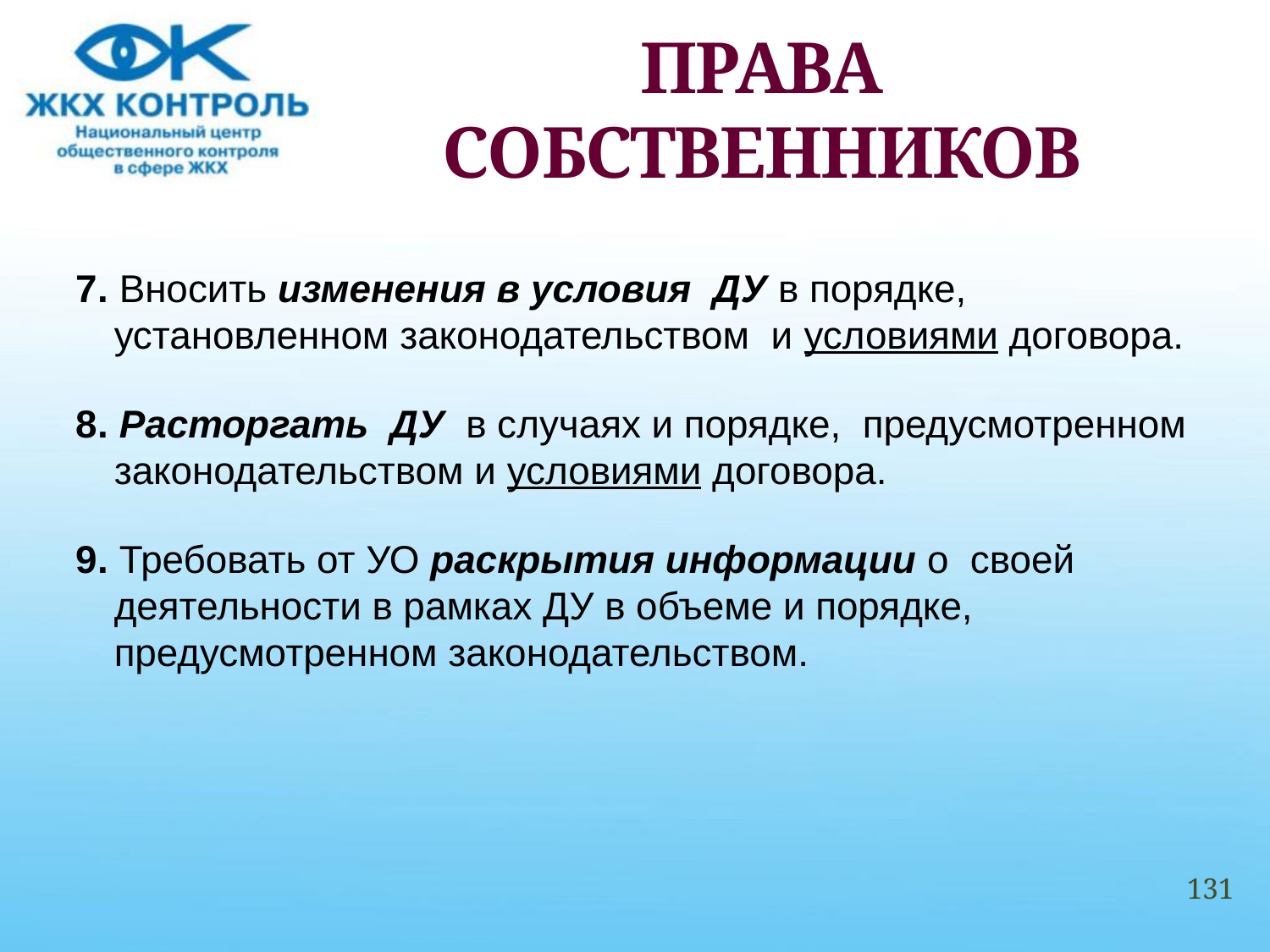

# ПРАВА СОБСТВЕННИКОВ
7. Вносить изменения в условия  ДУ в порядке, установленном законодательством  и условиями договора.
8. Расторгать  ДУ  в случаях и порядке,  предусмотренном законодательством и условиями договора.
9. Требовать от УО раскрытия информации о  своей деятельности в рамках ДУ в объеме и порядке, предусмотренном законодательством.

131